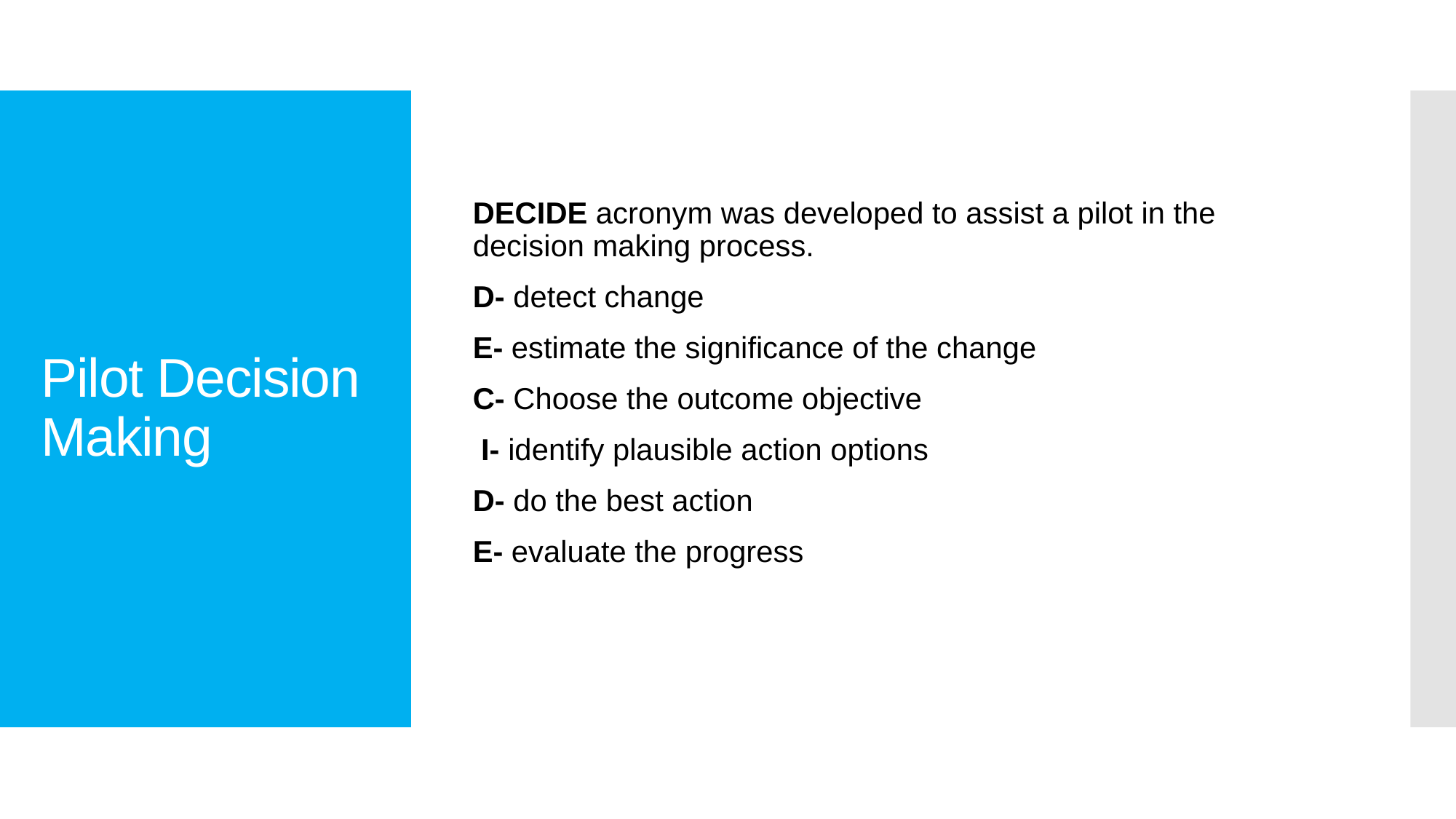

DECIDE acronym was developed to assist a pilot in the decision making process.
D- detect change
E- estimate the significance of the change
C- Choose the outcome objective
 I- identify plausible action options
D- do the best action
E- evaluate the progress

# Pilot Decision Making